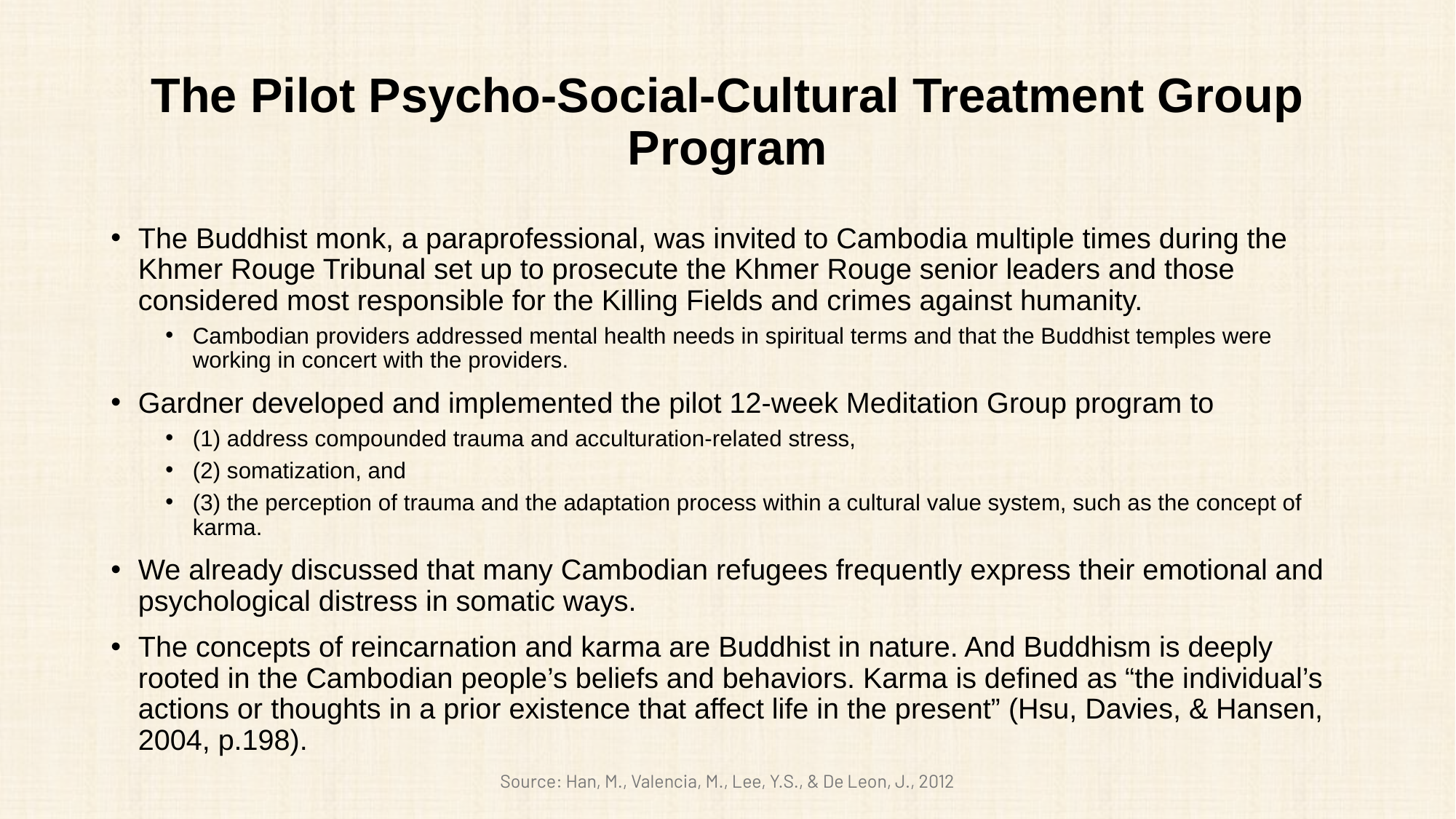

# The Pilot Psycho-Social-Cultural Treatment Group Program
The Buddhist monk, a paraprofessional, was invited to Cambodia multiple times during the Khmer Rouge Tribunal set up to prosecute the Khmer Rouge senior leaders and those considered most responsible for the Killing Fields and crimes against humanity.
Cambodian providers addressed mental health needs in spiritual terms and that the Buddhist temples were working in concert with the providers.
Gardner developed and implemented the pilot 12-week Meditation Group program to
(1) address compounded trauma and acculturation-related stress,
(2) somatization, and
(3) the perception of trauma and the adaptation process within a cultural value system, such as the concept of karma.
We already discussed that many Cambodian refugees frequently express their emotional and psychological distress in somatic ways.
The concepts of reincarnation and karma are Buddhist in nature. And Buddhism is deeply rooted in the Cambodian people’s beliefs and behaviors. Karma is defined as “the individual’s actions or thoughts in a prior existence that affect life in the present” (Hsu, Davies, & Hansen, 2004, p.198).
Source: Han, M., Valencia, M., Lee, Y.S., & De Leon, J., 2012